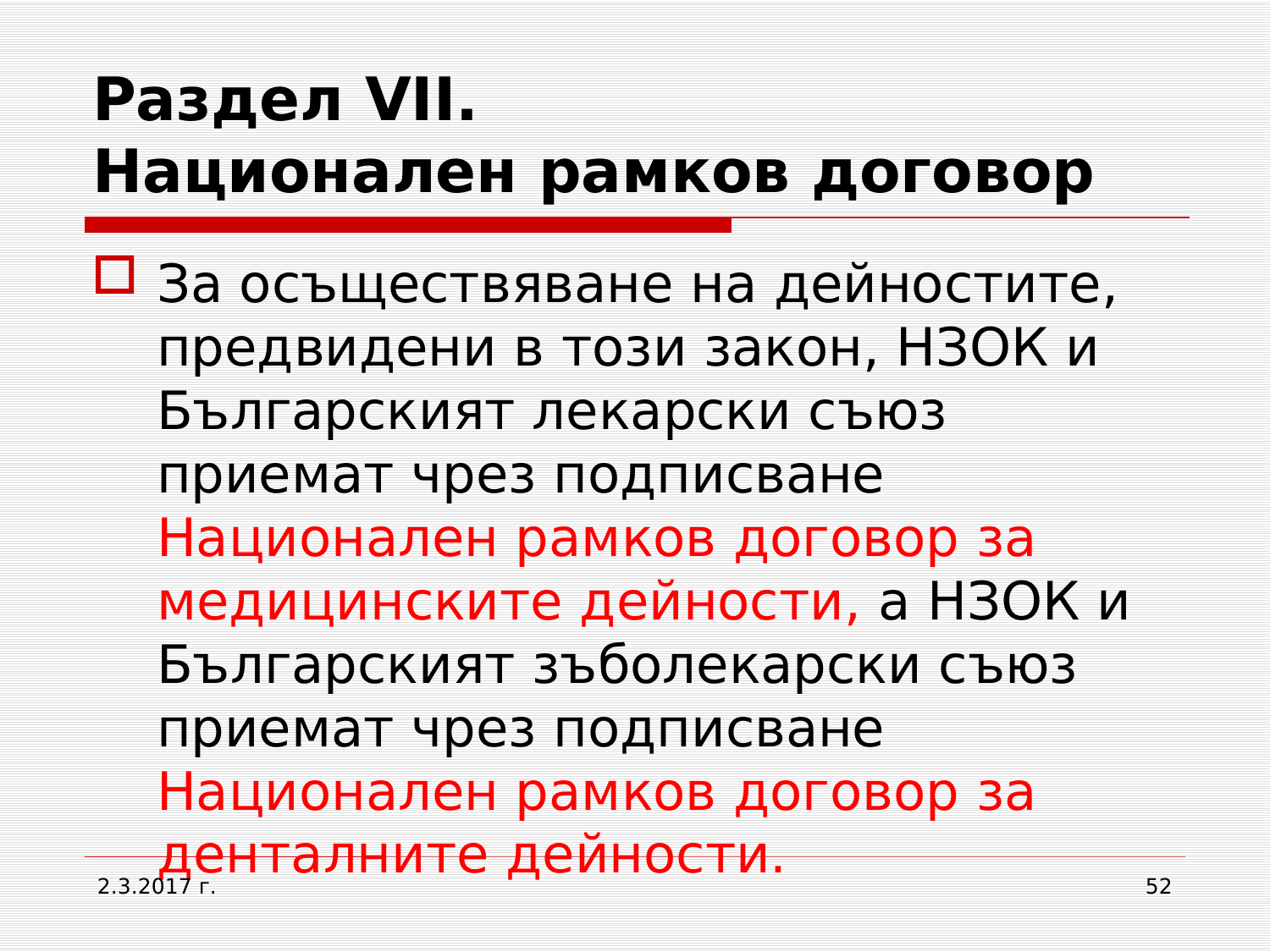

# Раздел VII. Национален рамков договор
За осъществяване на дейностите, предвидени в този закон, НЗОК и Българският лекарски съюз приемат чрез подписване Национален рамков договор за медицинските дейности, а НЗОК и Българският зъболекарски съюз приемат чрез подписване Национален рамков договор за денталните дейности.
2.3.2017 г.
52